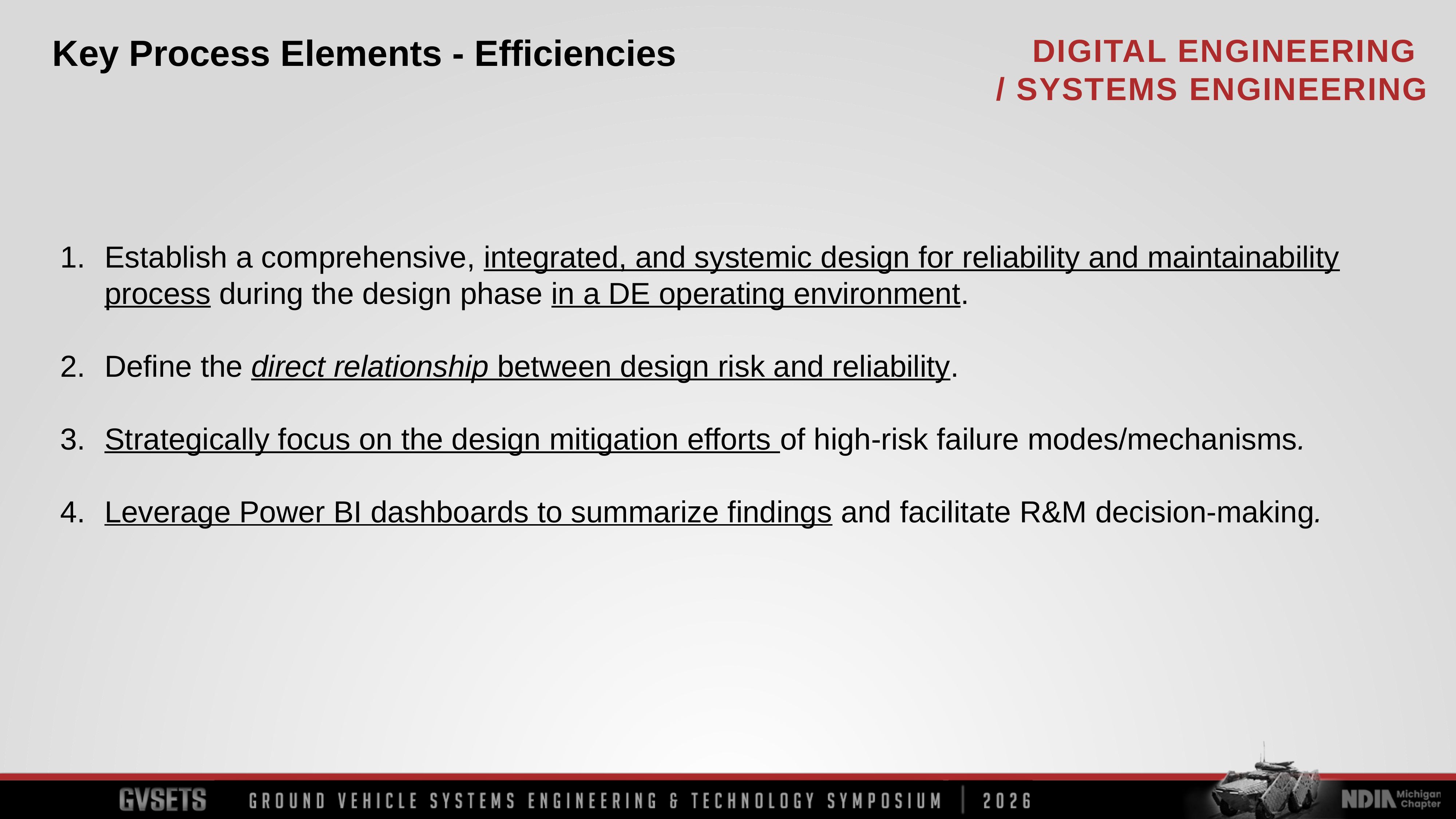

Key Process Elements - Efficiencies

Establish a comprehensive, integrated, and systemic design for reliability and maintainability  process during the design phase in a DE operating environment.
Define the direct relationship between design risk and reliability.
Strategically focus on the design mitigation efforts of high-risk failure modes/mechanisms.
Leverage Power BI dashboards to summarize findings and facilitate R&M decision-making.